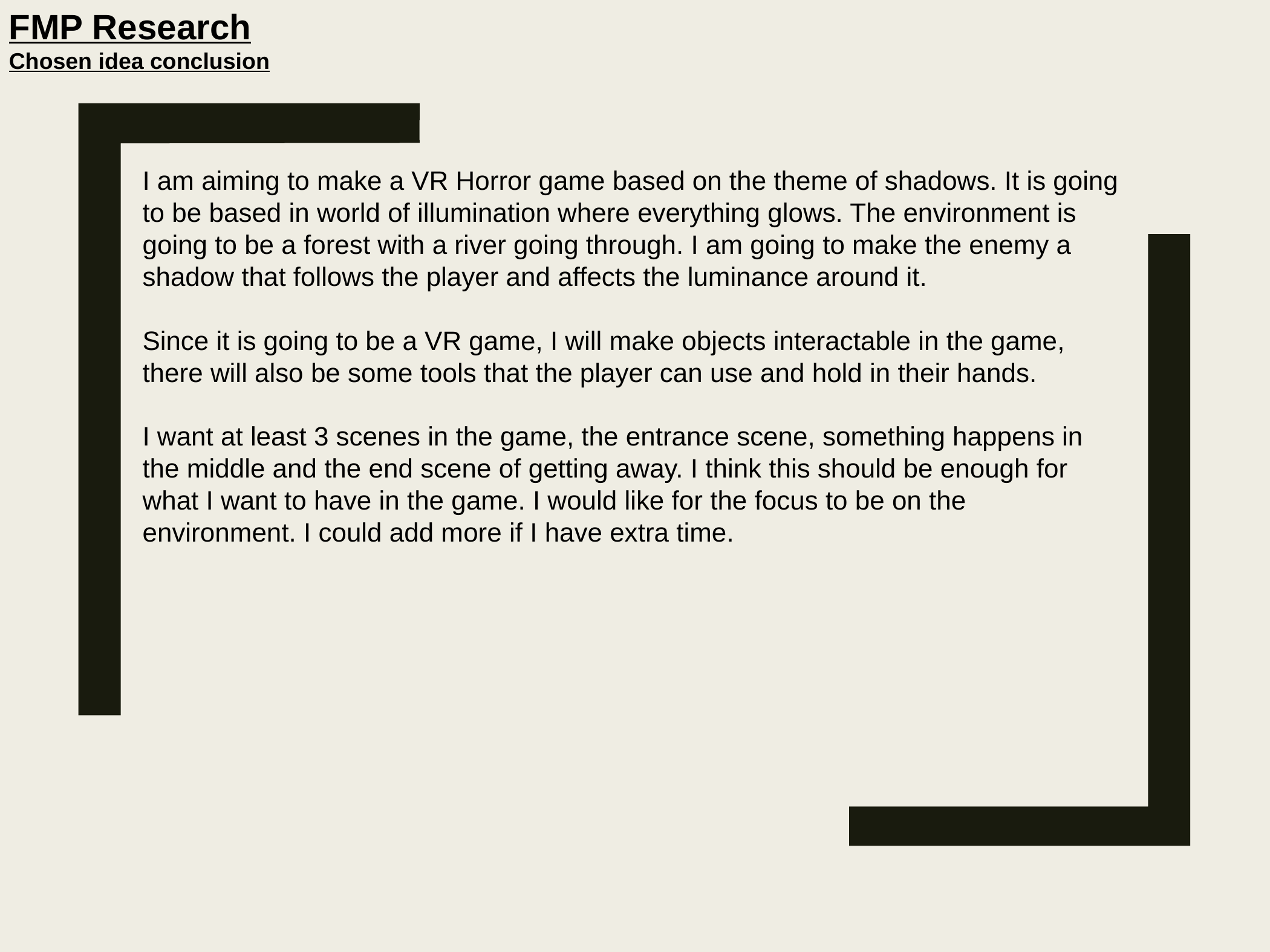

FMP Research
Chosen idea conclusion
I am aiming to make a VR Horror game based on the theme of shadows. It is going to be based in world of illumination where everything glows. The environment is going to be a forest with a river going through. I am going to make the enemy a shadow that follows the player and affects the luminance around it.

Since it is going to be a VR game, I will make objects interactable in the game, there will also be some tools that the player can use and hold in their hands.

I want at least 3 scenes in the game, the entrance scene, something happens in the middle and the end scene of getting away. I think this should be enough for what I want to have in the game. I would like for the focus to be on the environment. I could add more if I have extra time.